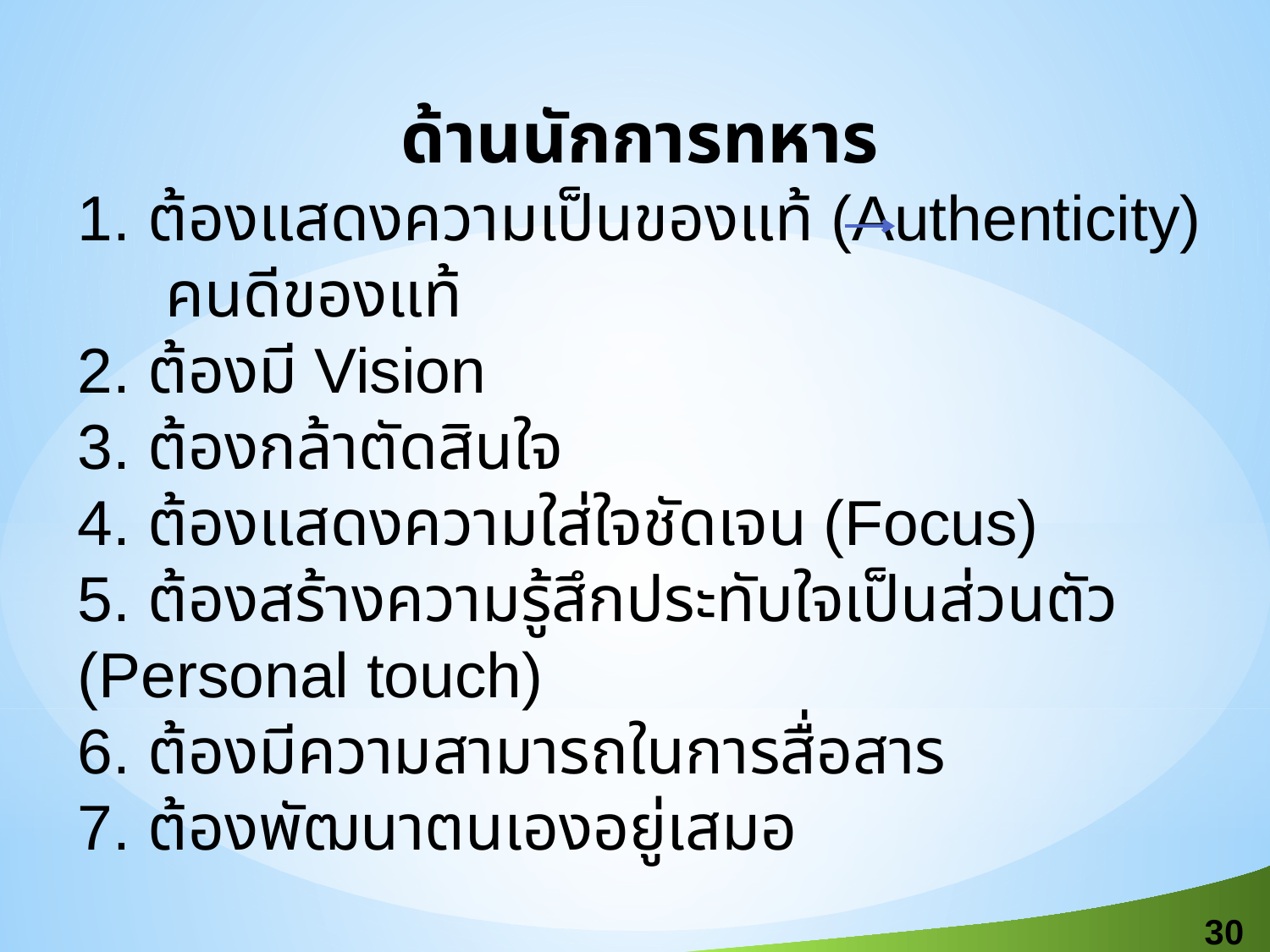

ด้านนักการทหาร
1. ต้องแสดงความเป็นของแท้ (Authenticity)      คนดีของแท้
2. ต้องมี Vision
3. ต้องกล้าตัดสินใจ
4. ต้องแสดงความใส่ใจชัดเจน (Focus)
5. ต้องสร้างความรู้สึกประทับใจเป็นส่วนตัว (Personal touch)
6. ต้องมีความสามารถในการสื่อสาร
7. ต้องพัฒนาตนเองอยู่เสมอ
30